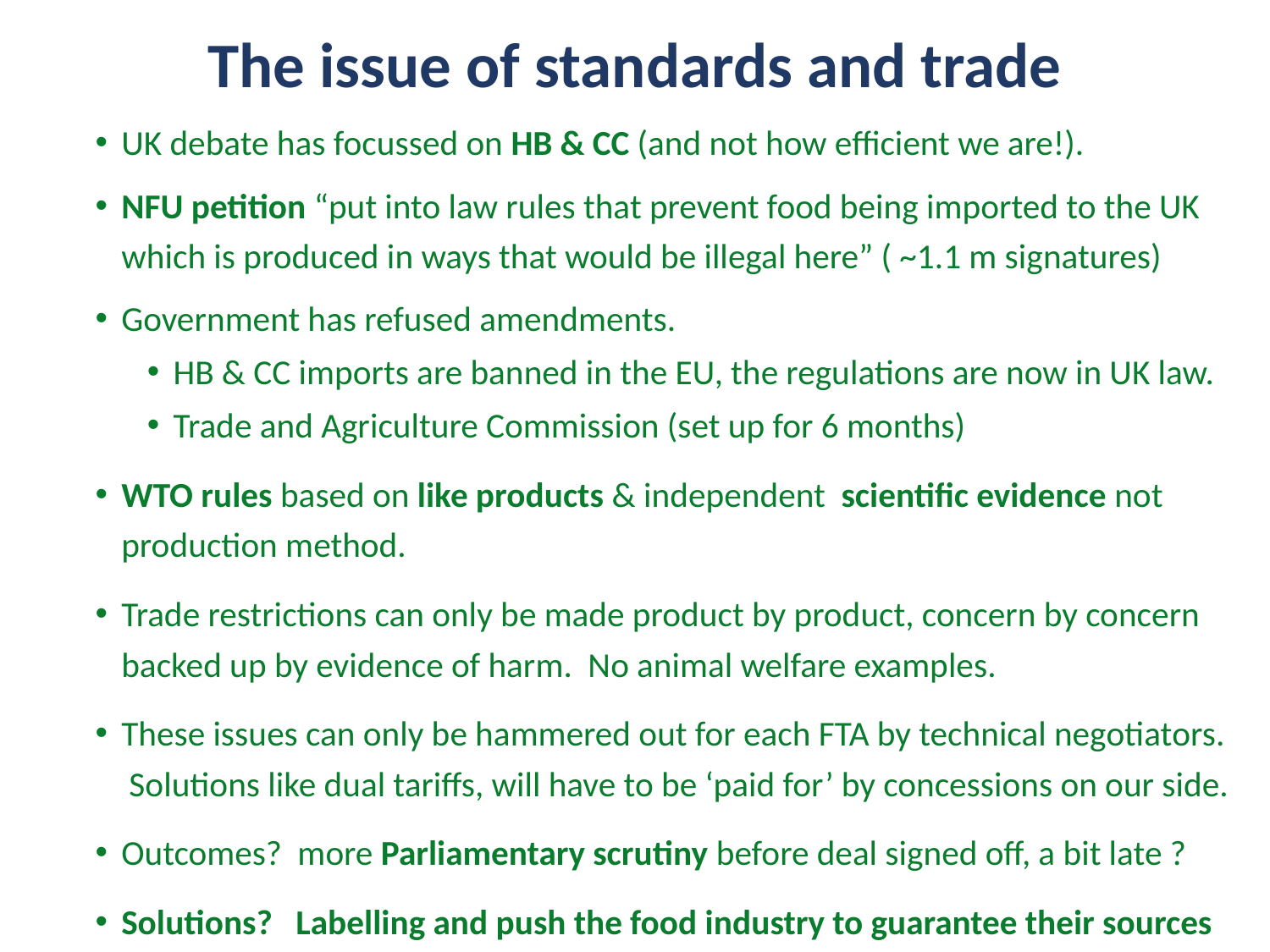

# The issue of standards and trade
UK debate has focussed on HB & CC (and not how efficient we are!).
NFU petition “put into law rules that prevent food being imported to the UK which is produced in ways that would be illegal here” ( ~1.1 m signatures)
Government has refused amendments.
HB & CC imports are banned in the EU, the regulations are now in UK law.
Trade and Agriculture Commission (set up for 6 months)
WTO rules based on like products & independent  scientific evidence not production method.
Trade restrictions can only be made product by product, concern by concern backed up by evidence of harm.  No animal welfare examples.
These issues can only be hammered out for each FTA by technical negotiators.  Solutions like dual tariffs, will have to be ‘paid for’ by concessions on our side.
Outcomes?  more Parliamentary scrutiny before deal signed off, a bit late ?
Solutions?   Labelling and push the food industry to guarantee their sources